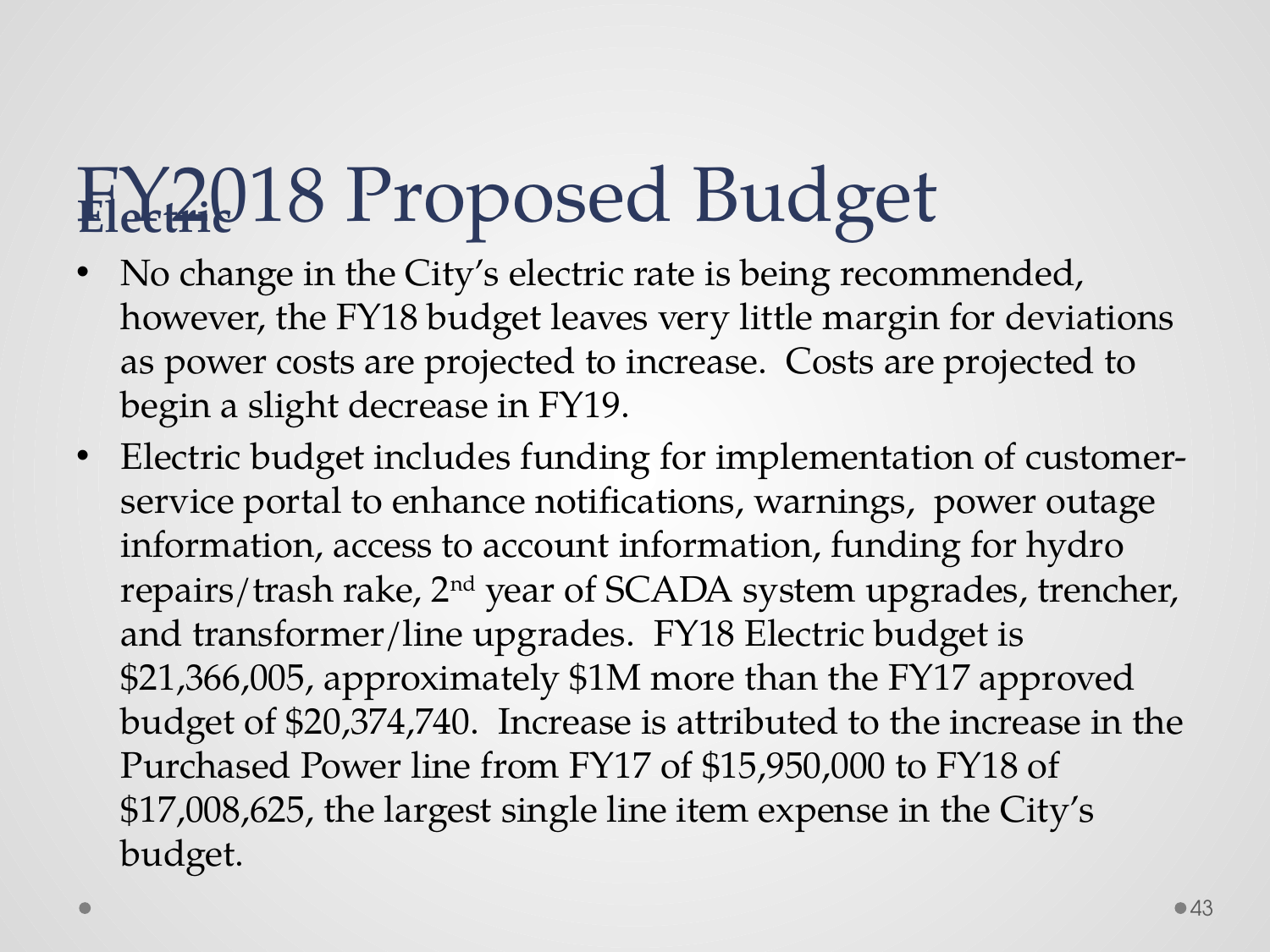

# FY2018 Proposed Budget
Electric
No change in the City’s electric rate is being recommended, however, the FY18 budget leaves very little margin for deviations as power costs are projected to increase.  Costs are projected to begin a slight decrease in FY19.
Electric budget includes funding for implementation of customer-service portal to enhance notifications, warnings,  power outage information, access to account information, funding for hydro repairs/trash rake, 2nd year of SCADA system upgrades, trencher, and transformer/line upgrades.  FY18 Electric budget is $21,366,005, approximately $1M more than the FY17 approved budget of $20,374,740.  Increase is attributed to the increase in the Purchased Power line from FY17 of $15,950,000 to FY18 of $17,008,625, the largest single line item expense in the City’s budget.

43